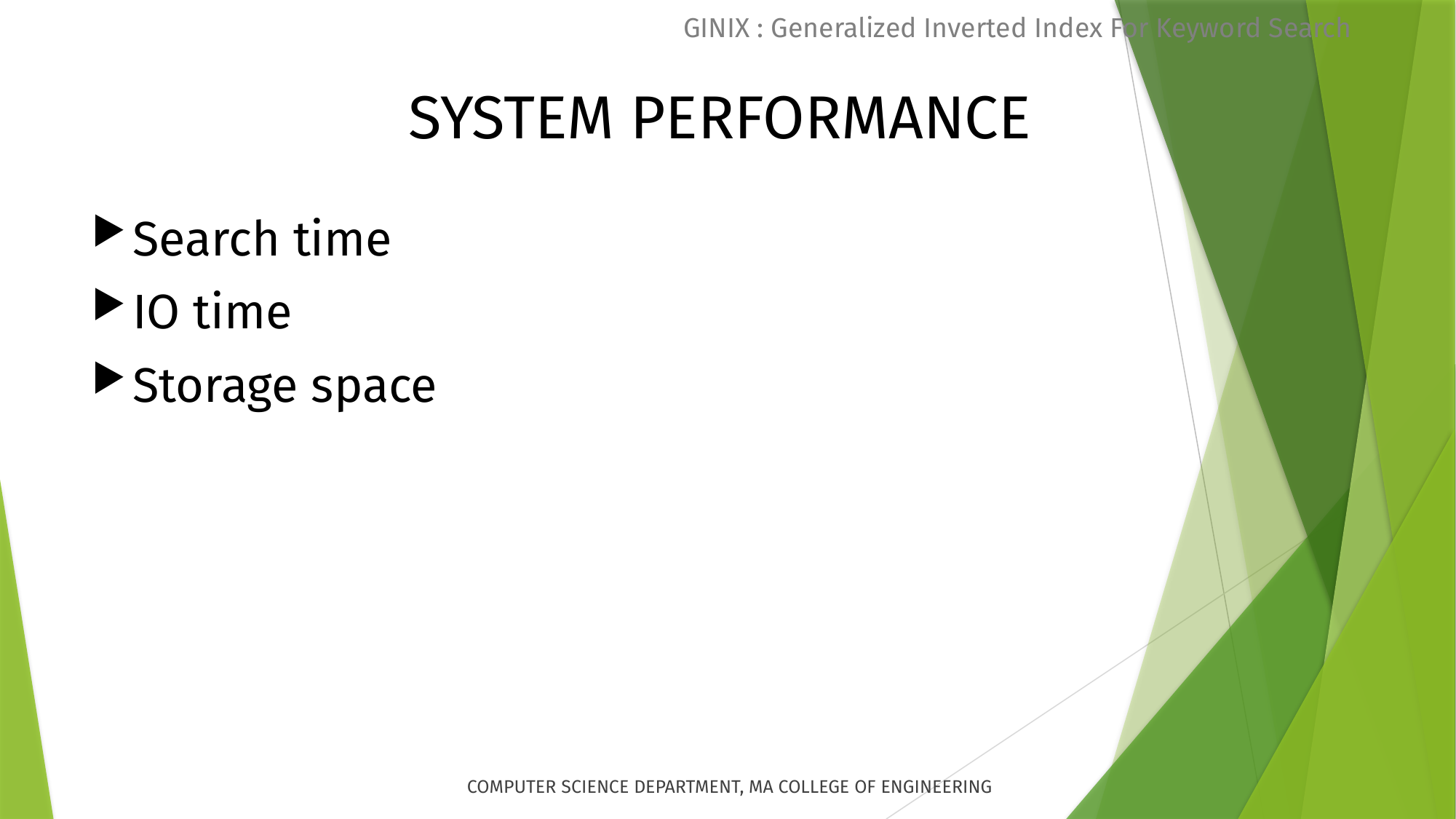

GINIX : Generalized Inverted Index For Keyword Search
# SYSTEM PERFORMANCE
Search time
IO time
Storage space
COMPUTER SCIENCE DEPARTMENT, MA COLLEGE OF ENGINEERING